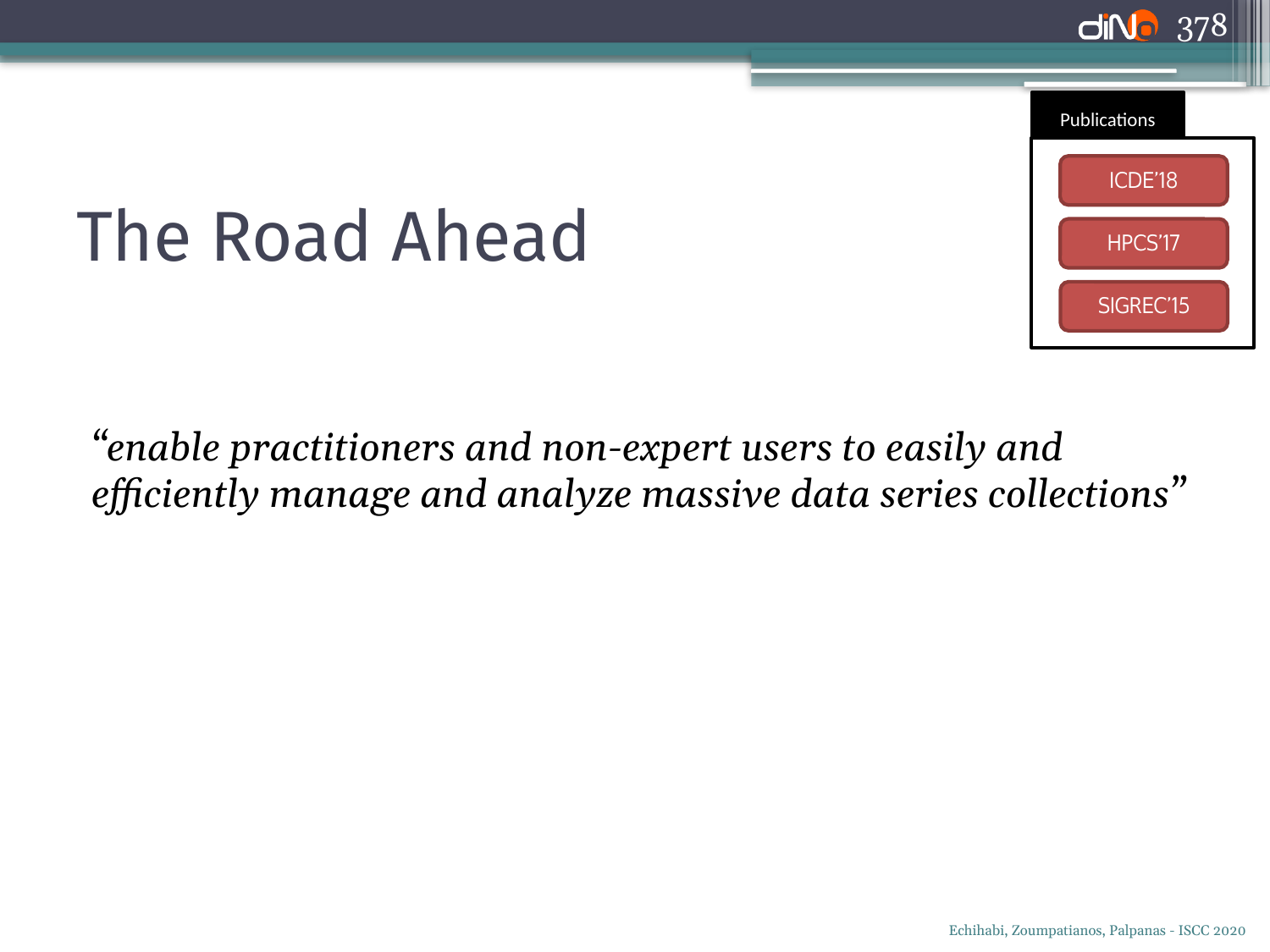

378
Publications

ICDE’18
# The Road Ahead
HPCS’17
SIGREC’15

“enable practitioners and non-expert users to easily and efficiently manage and analyze massive data series collections”
Echihabi, Zoumpatianos, Palpanas - ISCC 2020